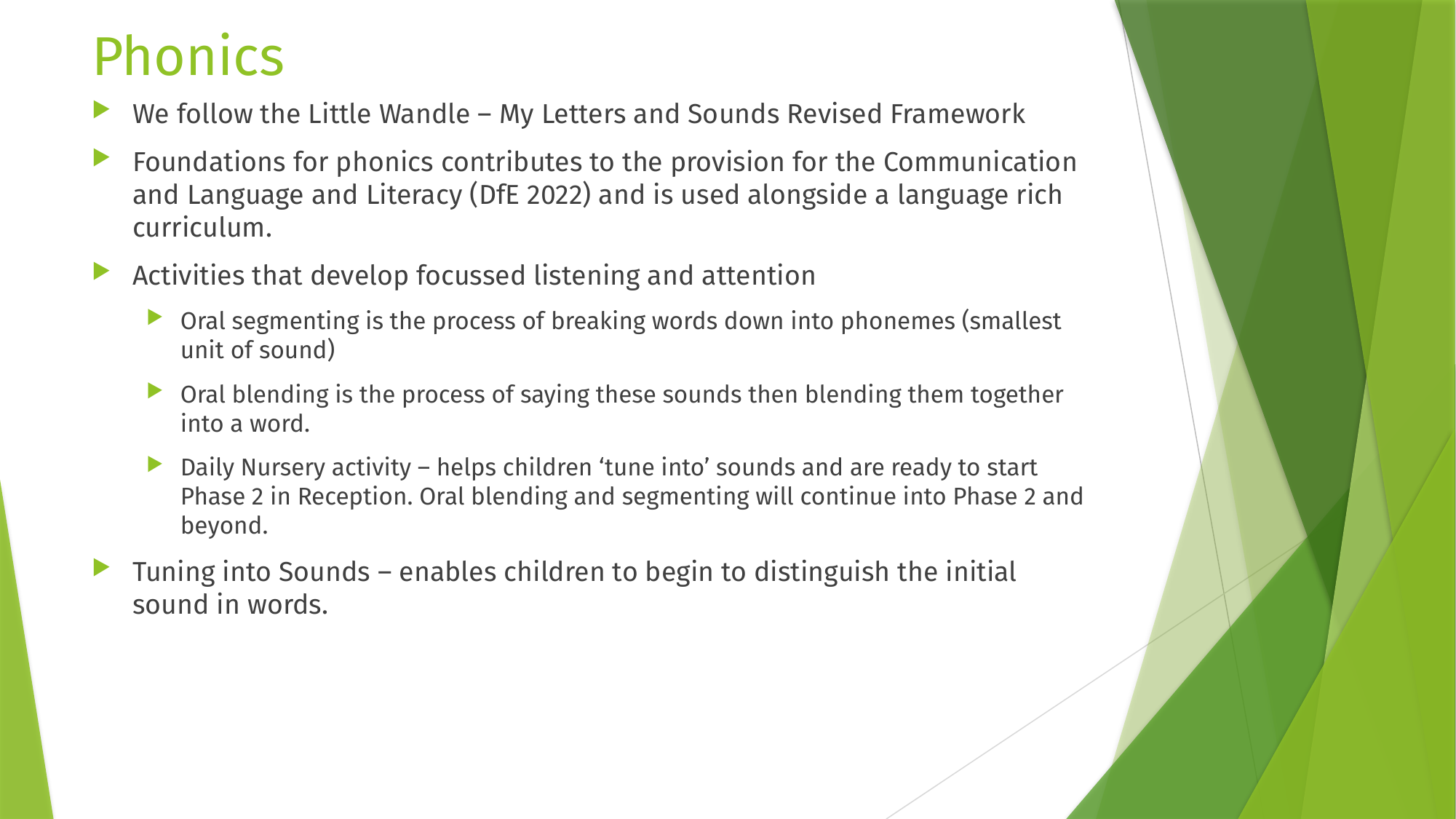

# Phonics
We follow the Little Wandle – My Letters and Sounds Revised Framework
Foundations for phonics contributes to the provision for the Communication and Language and Literacy (DfE 2022) and is used alongside a language rich curriculum.
Activities that develop focussed listening and attention
Oral segmenting is the process of breaking words down into phonemes (smallest unit of sound)
Oral blending is the process of saying these sounds then blending them together into a word.
Daily Nursery activity – helps children ‘tune into’ sounds and are ready to start Phase 2 in Reception. Oral blending and segmenting will continue into Phase 2 and beyond.
Tuning into Sounds – enables children to begin to distinguish the initial sound in words.